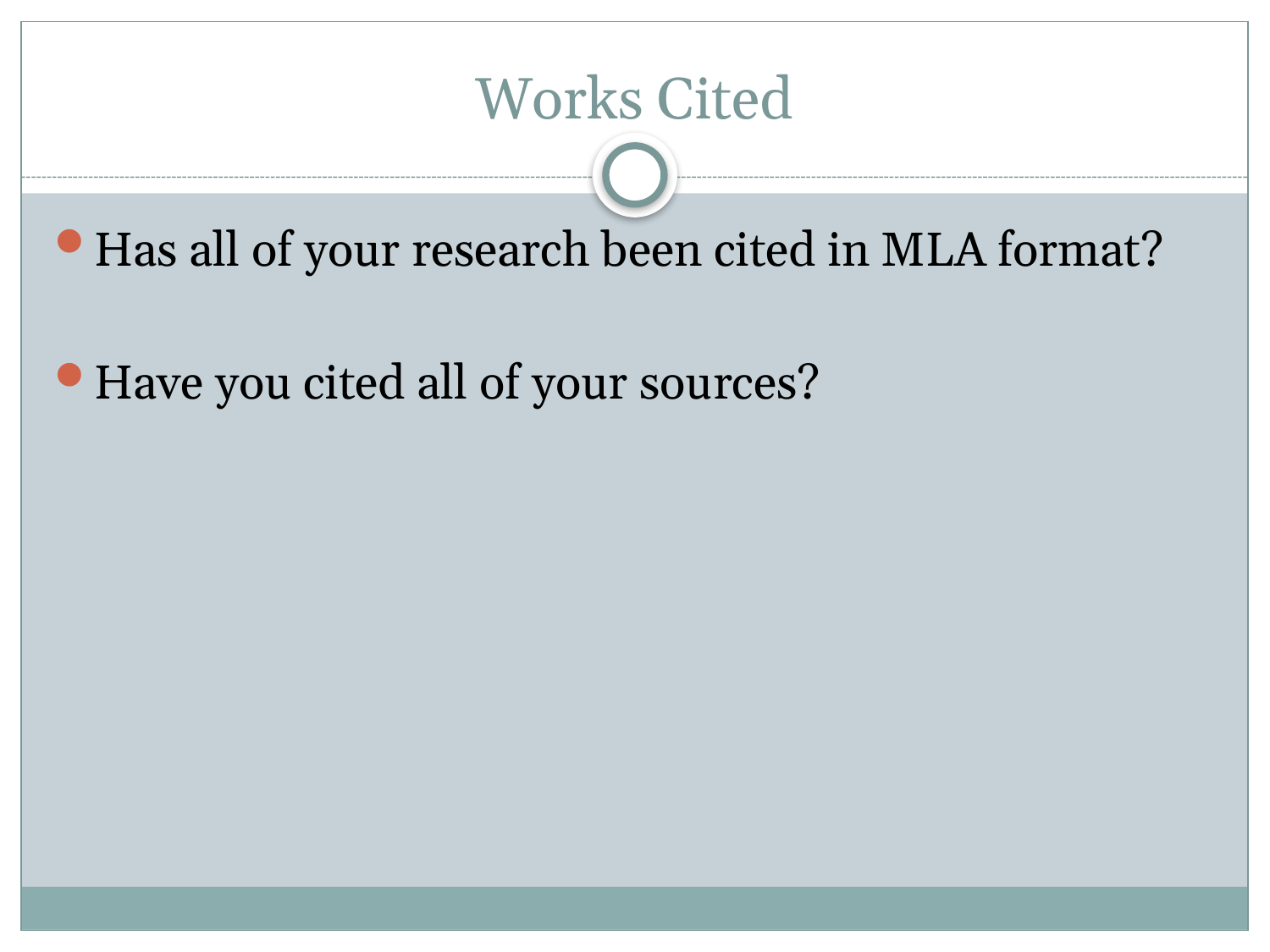

# Works Cited
Has all of your research been cited in MLA format?

Have you cited all of your sources?